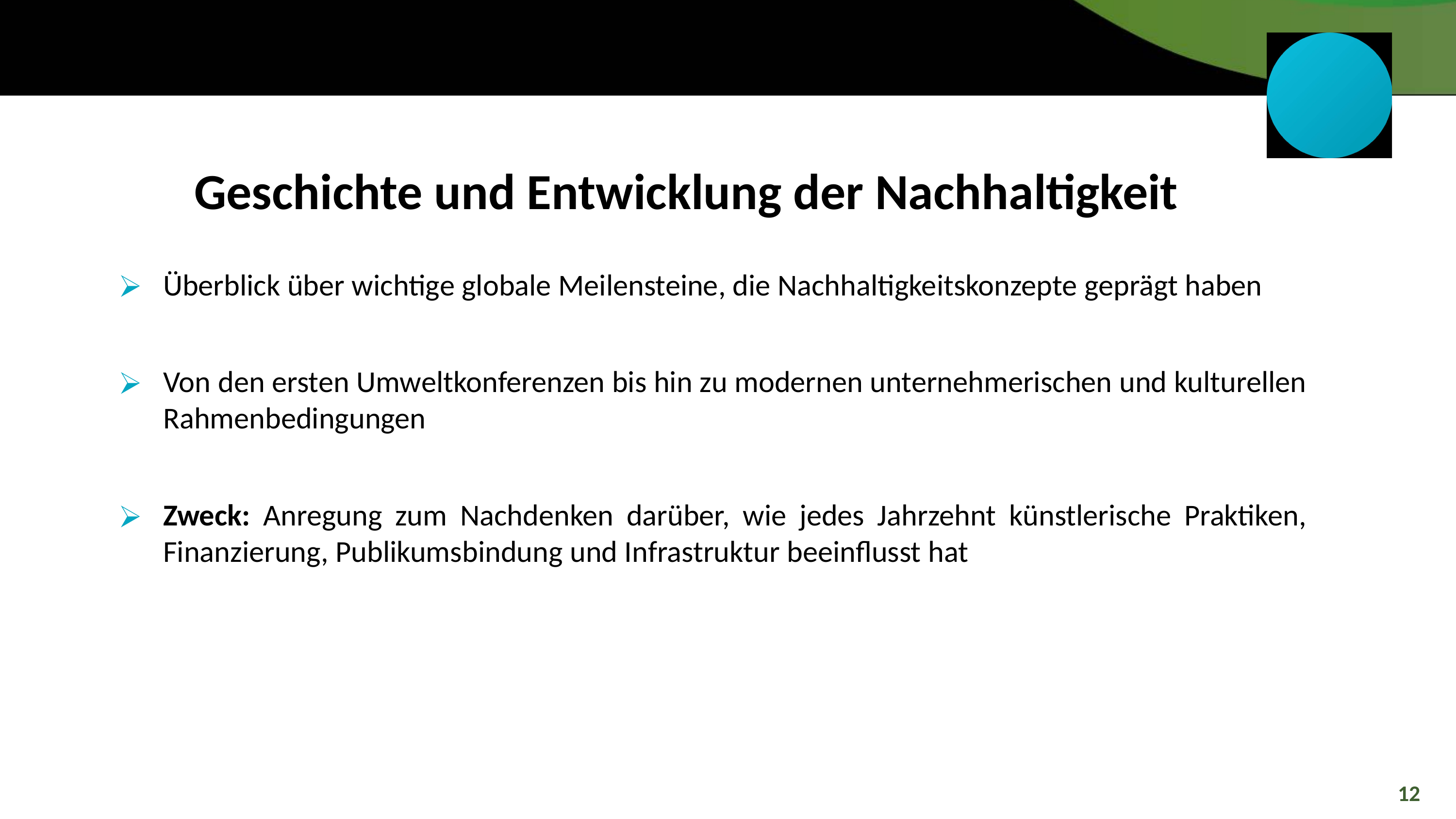

Geschichte und Entwicklung der Nachhaltigkeit

Überblick über wichtige globale Meilensteine, die Nachhaltigkeitskonzepte geprägt haben

Von den ersten Umweltkonferenzen bis hin zu modernen unternehmerischen und kulturellen Rahmenbedingungen

Zweck: Anregung zum Nachdenken darüber, wie jedes Jahrzehnt künstlerische Praktiken, Finanzierung, Publikumsbindung und Infrastruktur beeinflusst hat
12